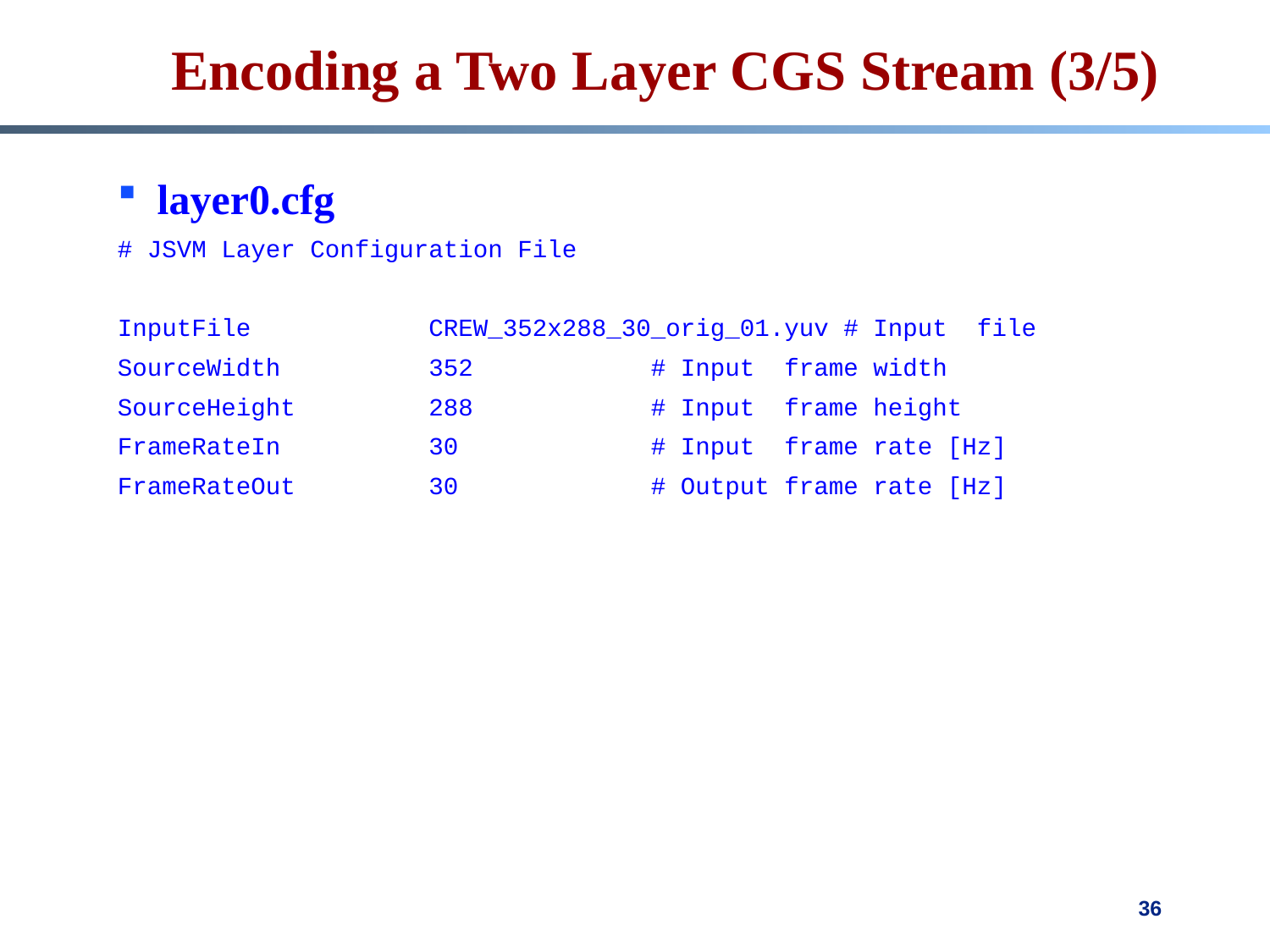

# Encoding a Two Layer CGS Stream (3/5)
layer0.cfg
# JSVM Layer Configuration File

InputFile            CREW_352x288_30_orig_01.yuv # Input  file
SourceWidth          352            # Input  frame width
SourceHeight         288            # Input  frame height
FrameRateIn          30             # Input  frame rate [Hz]
FrameRateOut         30             # Output frame rate [Hz]

36